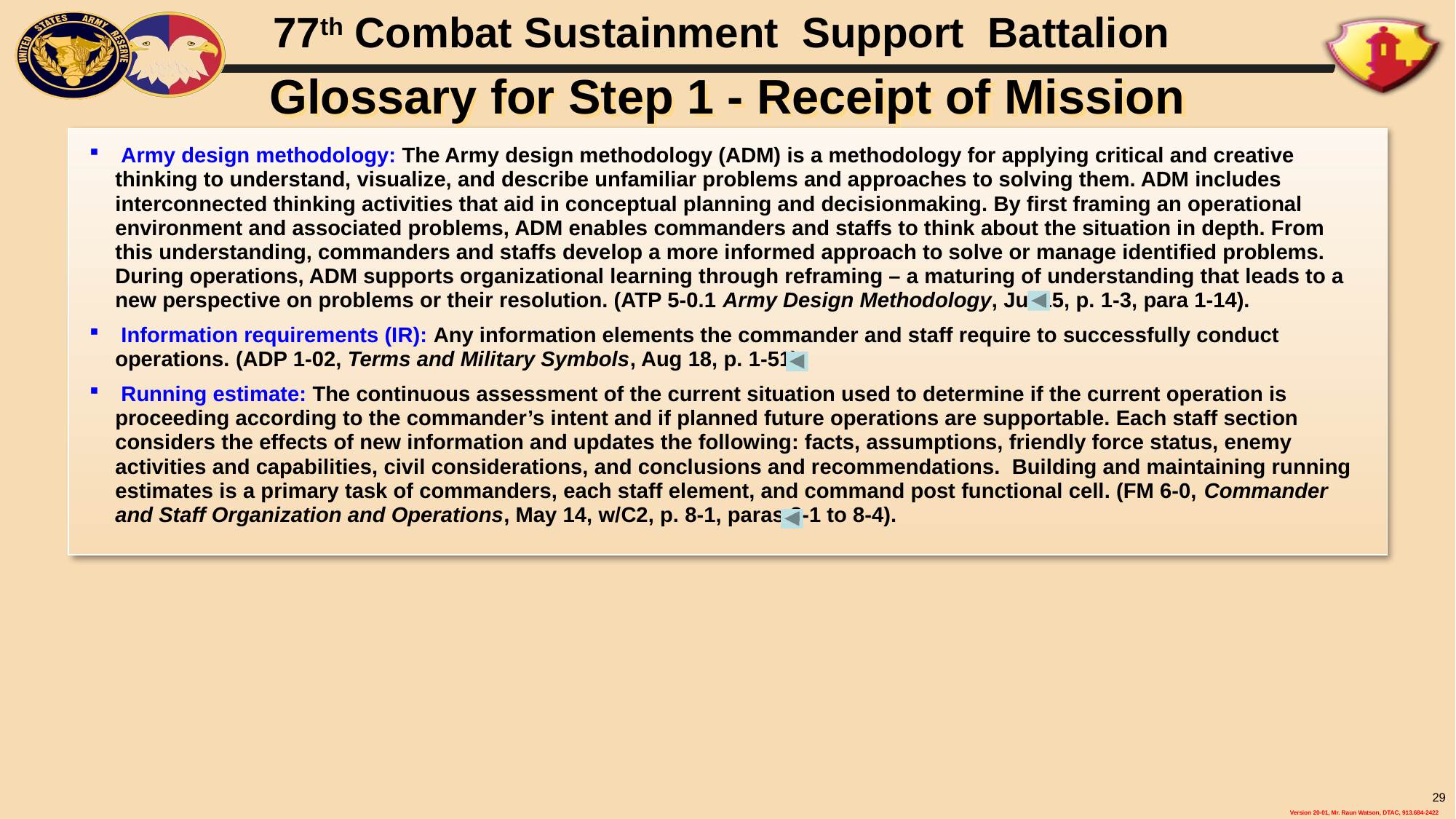

# Glossary for Step 1 - Receipt of Mission (Click on the arrow at the end of the definition to return to your place)

 Army design methodology: The Army design methodology (ADM) is a methodology for applying critical and creative thinking to understand, visualize, and describe unfamiliar problems and approaches to solving them. ADM includes interconnected thinking activities that aid in conceptual planning and decisionmaking. By first framing an operational environment and associated problems, ADM enables commanders and staffs to think about the situation in depth. From this understanding, commanders and staffs develop a more informed approach to solve or manage identified problems. During operations, ADM supports organizational learning through reframing – a maturing of understanding that leads to a new perspective on problems or their resolution. (ATP 5-0.1 Army Design Methodology, Jul 15, p. 1-3, para 1-14).
 Information requirements (IR): Any information elements the commander and staff require to successfully conduct operations. (ADP 1-02, Terms and Military Symbols, Aug 18, p. 1-51).
 Running estimate: The continuous assessment of the current situation used to determine if the current operation is proceeding according to the commander’s intent and if planned future operations are supportable. Each staff section considers the effects of new information and updates the following: facts, assumptions, friendly force status, enemy activities and capabilities, civil considerations, and conclusions and recommendations.  Building and maintaining running estimates is a primary task of commanders, each staff element, and command post functional cell. (FM 6-0, Commander and Staff Organization and Operations, May 14, w/C2, p. 8-1, paras 8-1 to 8-4).

29